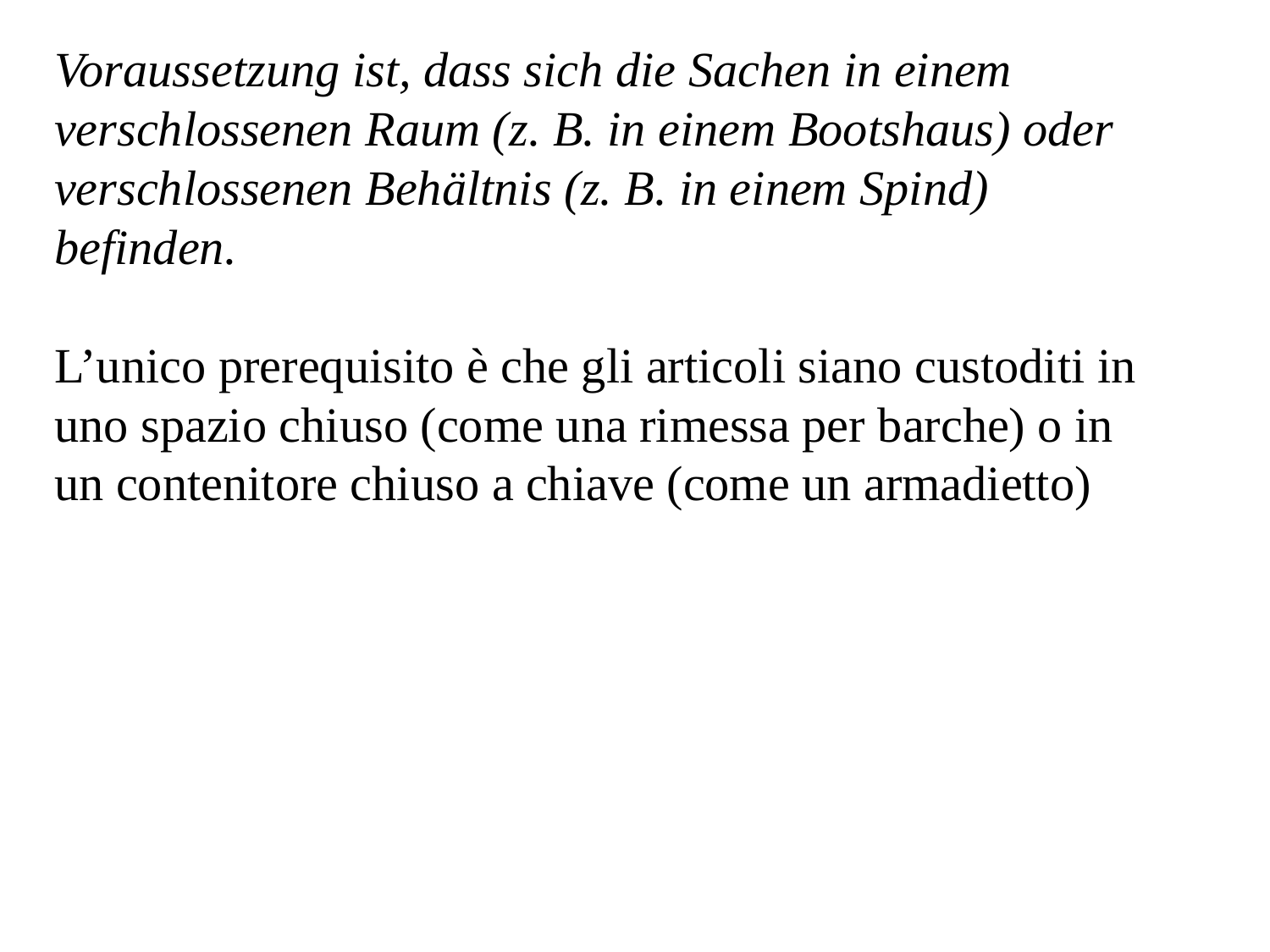

Voraussetzung ist, dass sich die Sachen in einem verschlossenen Raum (z. B. in einem Bootshaus) oder verschlossenen Behältnis (z. B. in einem Spind) befinden.

L’unico prerequisito è che gli articoli siano custoditi in uno spazio chiuso (come una rimessa per barche) o in un contenitore chiuso a chiave (come un armadietto)